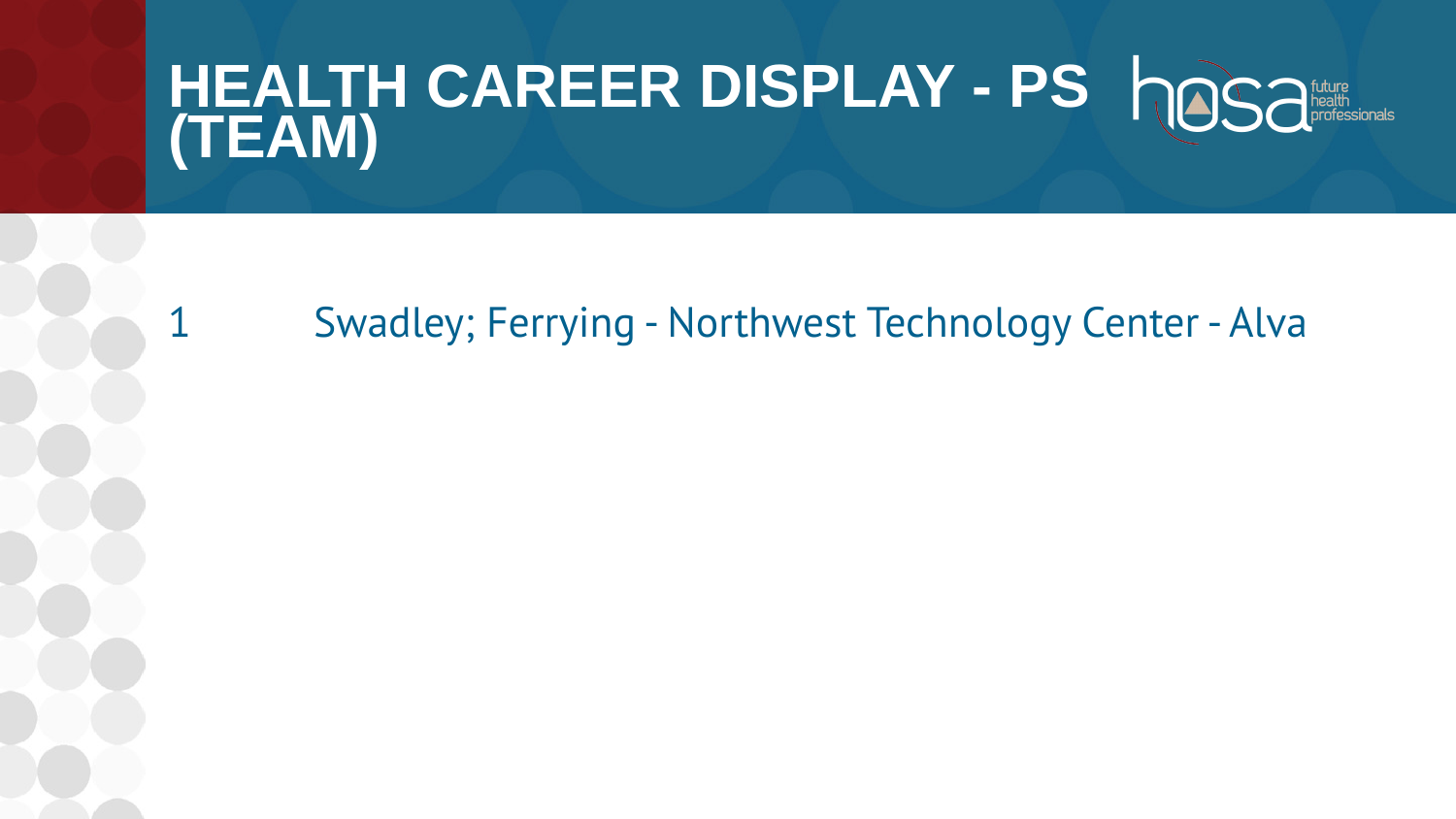

# Health Career Display - PS (TEAM)
1	Swadley; Ferrying - Northwest Technology Center - Alva